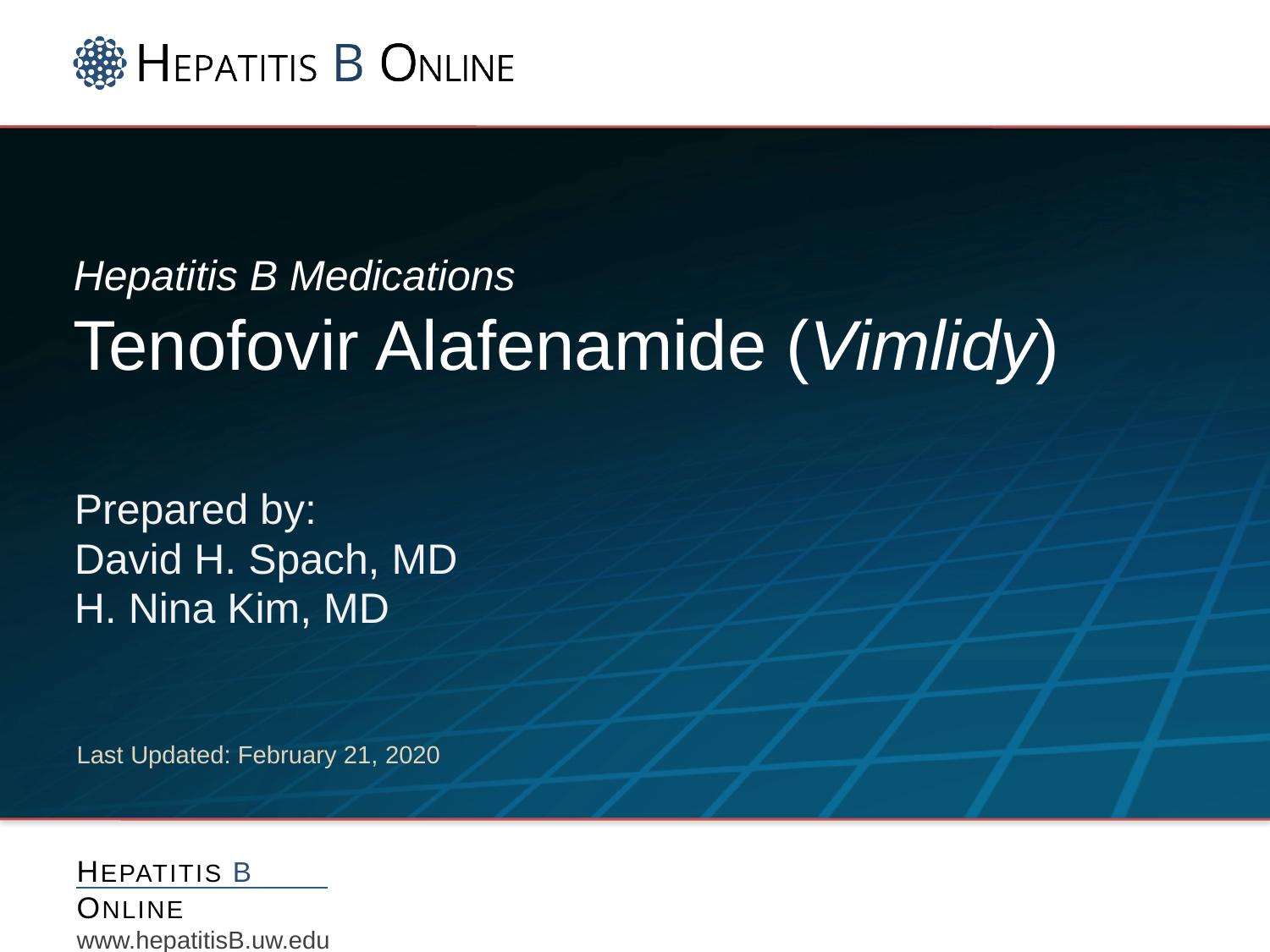

# Hepatitis B Medications Tenofovir Alafenamide (Vimlidy)
Prepared by:
David H. Spach, MD
H. Nina Kim, MD
Last Updated: February 21, 2020